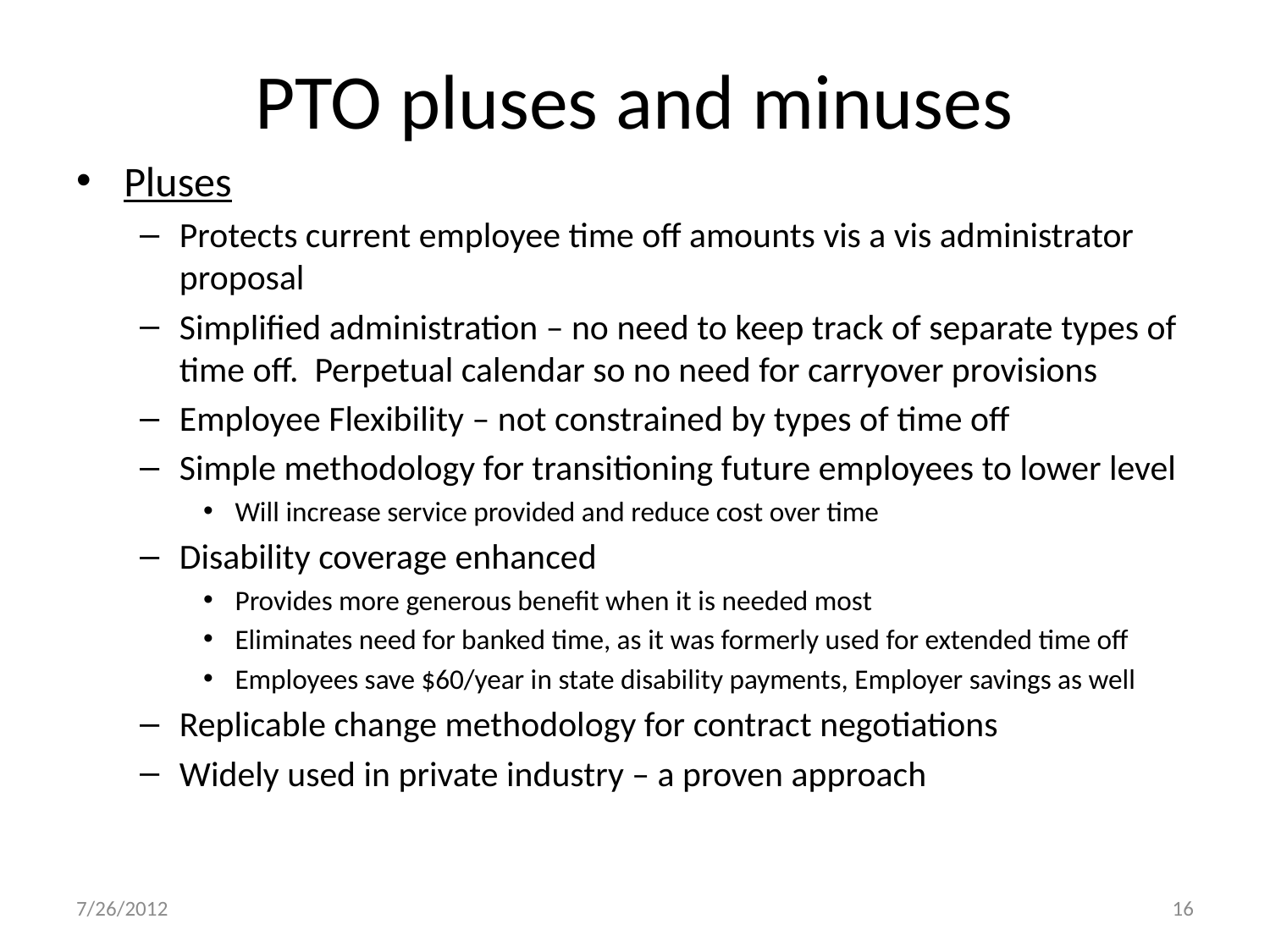

# PTO pluses and minuses
Pluses
Protects current employee time off amounts vis a vis administrator proposal
Simplified administration – no need to keep track of separate types of time off.  Perpetual calendar so no need for carryover provisions
Employee Flexibility – not constrained by types of time off
Simple methodology for transitioning future employees to lower level
Will increase service provided and reduce cost over time
Disability coverage enhanced
Provides more generous benefit when it is needed most
Eliminates need for banked time, as it was formerly used for extended time off
Employees save $60/year in state disability payments, Employer savings as well
Replicable change methodology for contract negotiations
Widely used in private industry – a proven approach

7/26/2012
16